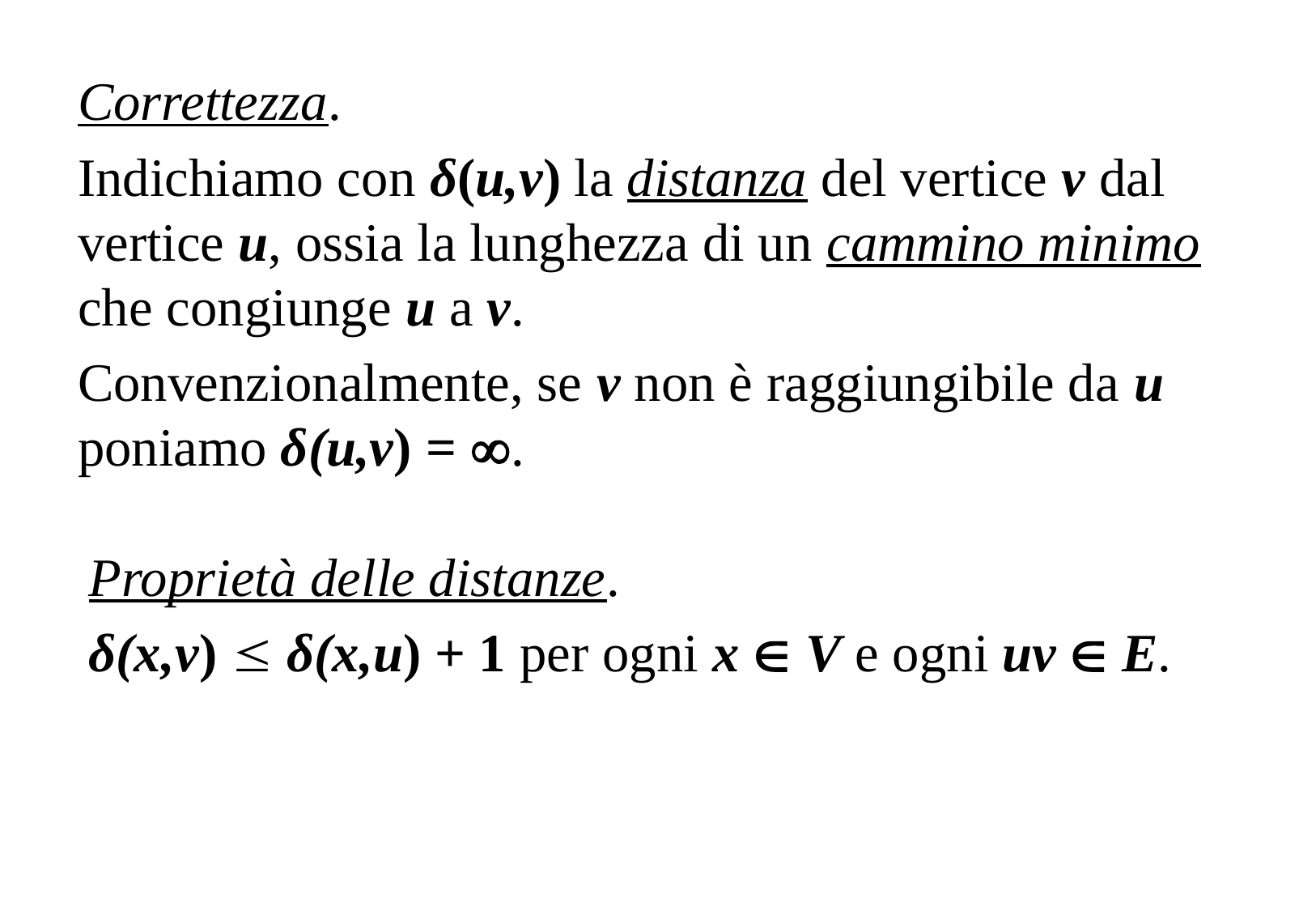

Correttezza.
Indichiamo con δ(u,v) la distanza del vertice v dal vertice u, ossia la lunghezza di un cammino minimo  che congiunge u a v.
Convenzionalmente, se v non è raggiungibile da u poniamo δ(u,v) = ∞.
Proprietà delle distanze.
δ(x,v) ≤ δ(x,u) + 1 per ogni x ∈ V e ogni uv ∈ E.